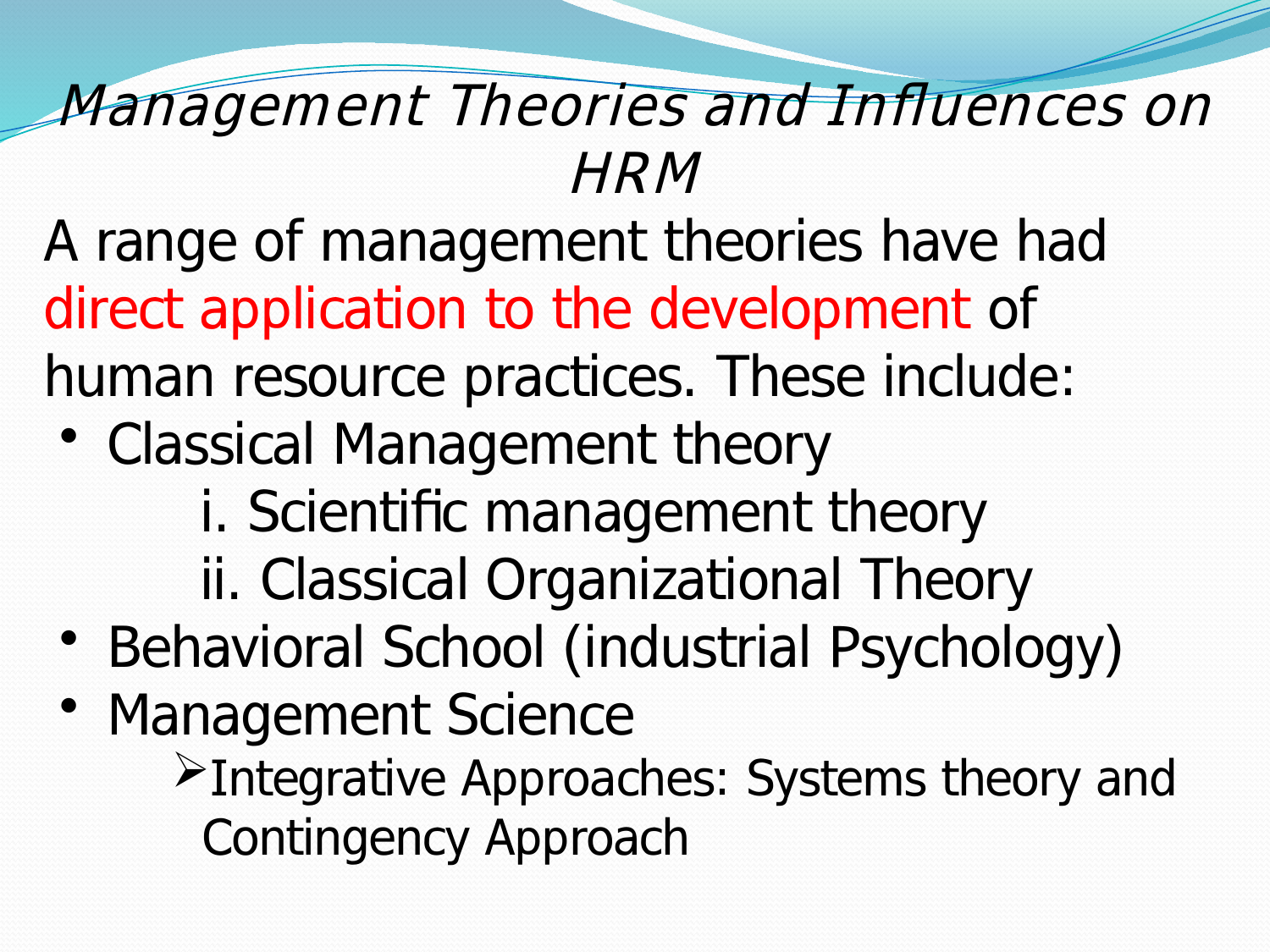

Management Theories and Influences on HRM
A range of management theories have had direct application to the development of human resource practices. These include:
Classical Management theory
        i. Scientific management theory
        ii. Classical Organizational Theory
Behavioral School (industrial Psychology)
Management Science
Integrative Approaches: Systems theory and Contingency Approach